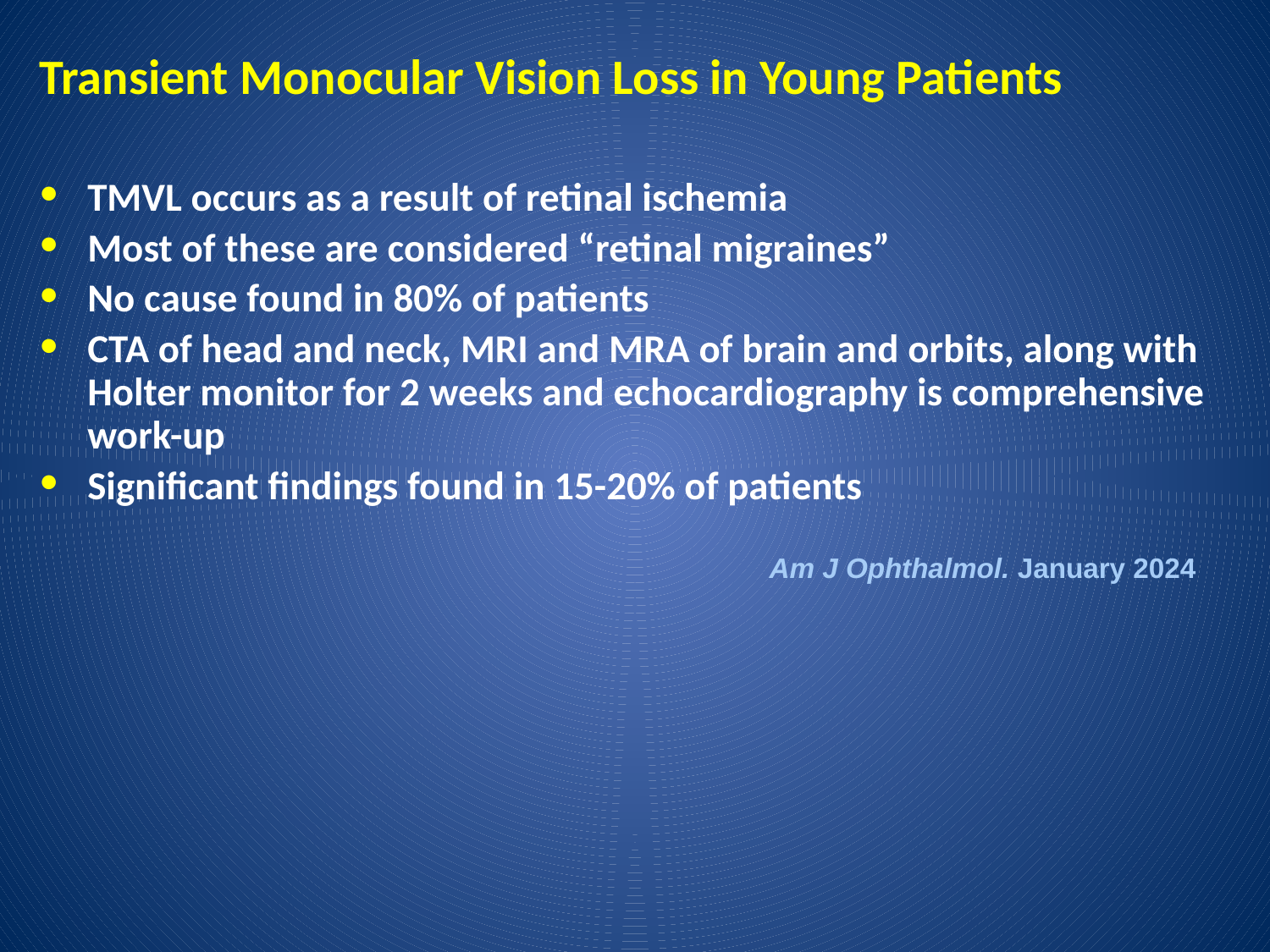

# Transient Monocular Vision Loss in Young Patients
TMVL occurs as a result of retinal ischemia
Most of these are considered “retinal migraines”
No cause found in 80% of patients
CTA of head and neck, MRI and MRA of brain and orbits, along with Holter monitor for 2 weeks and echocardiography is comprehensive work-up
Significant findings found in 15-20% of patients
Am J Ophthalmol. January 2024